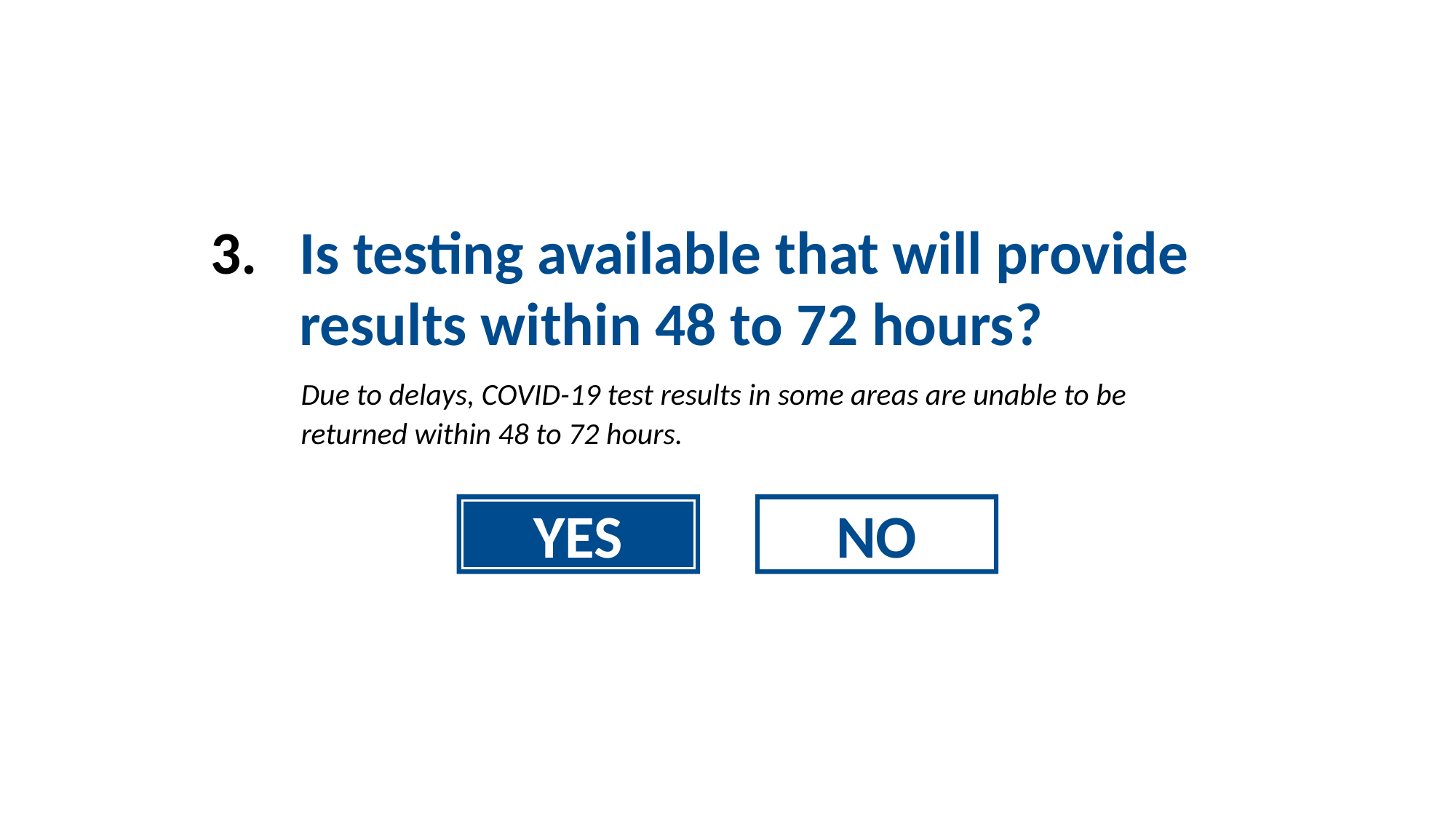

Is testing available that will provide results within 48 to 72 hours?
Due to delays, COVID-19 test results in some areas are unable to be returned within 48 to 72 hours.
YES

NO